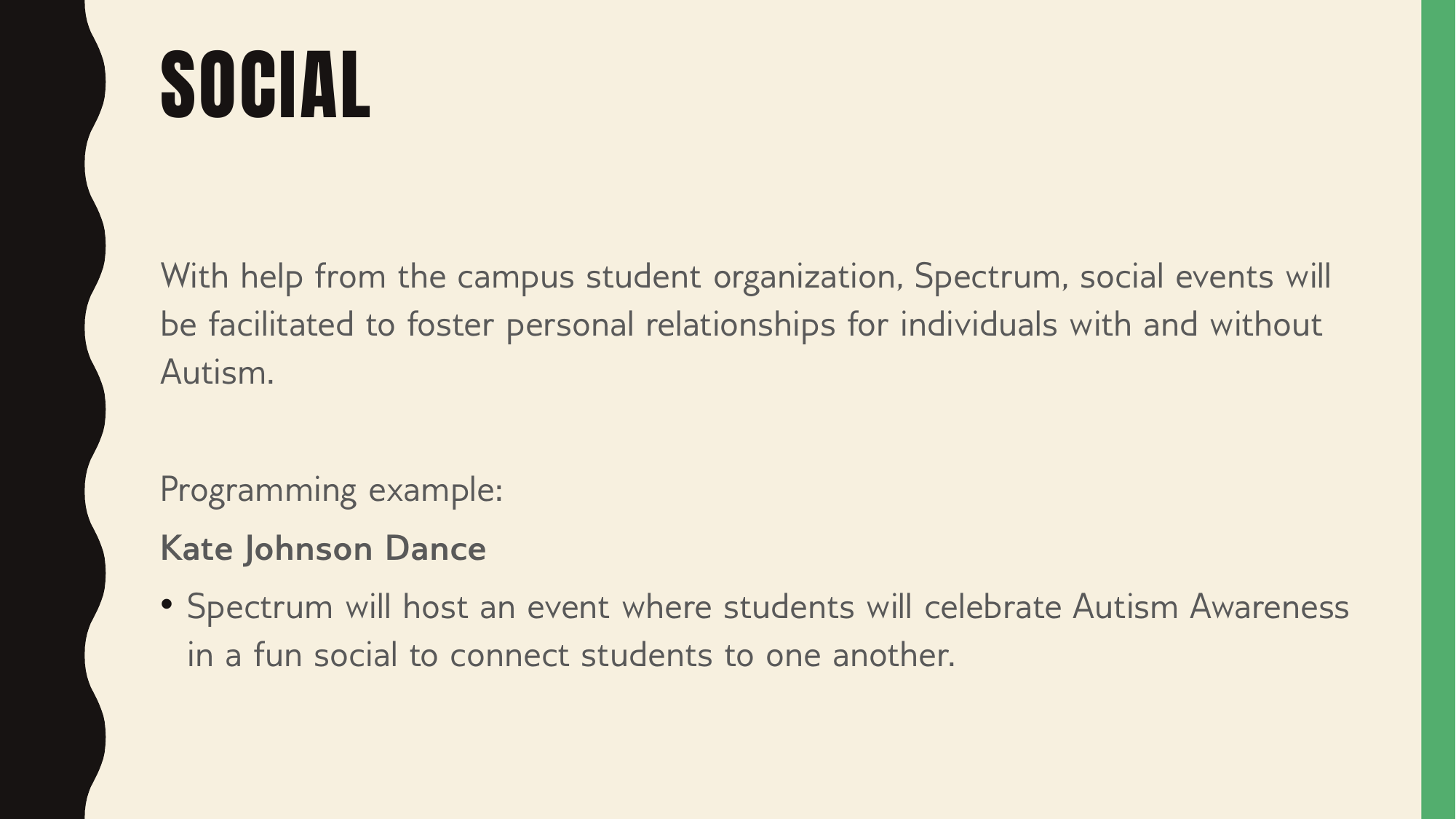

# Social
With help from the campus student organization, Spectrum, social events will be facilitated to foster personal relationships for individuals with and without Autism.

Programming example:
Kate Johnson Dance
Spectrum will host an event where students will celebrate Autism Awareness in a fun social to connect students to one another.